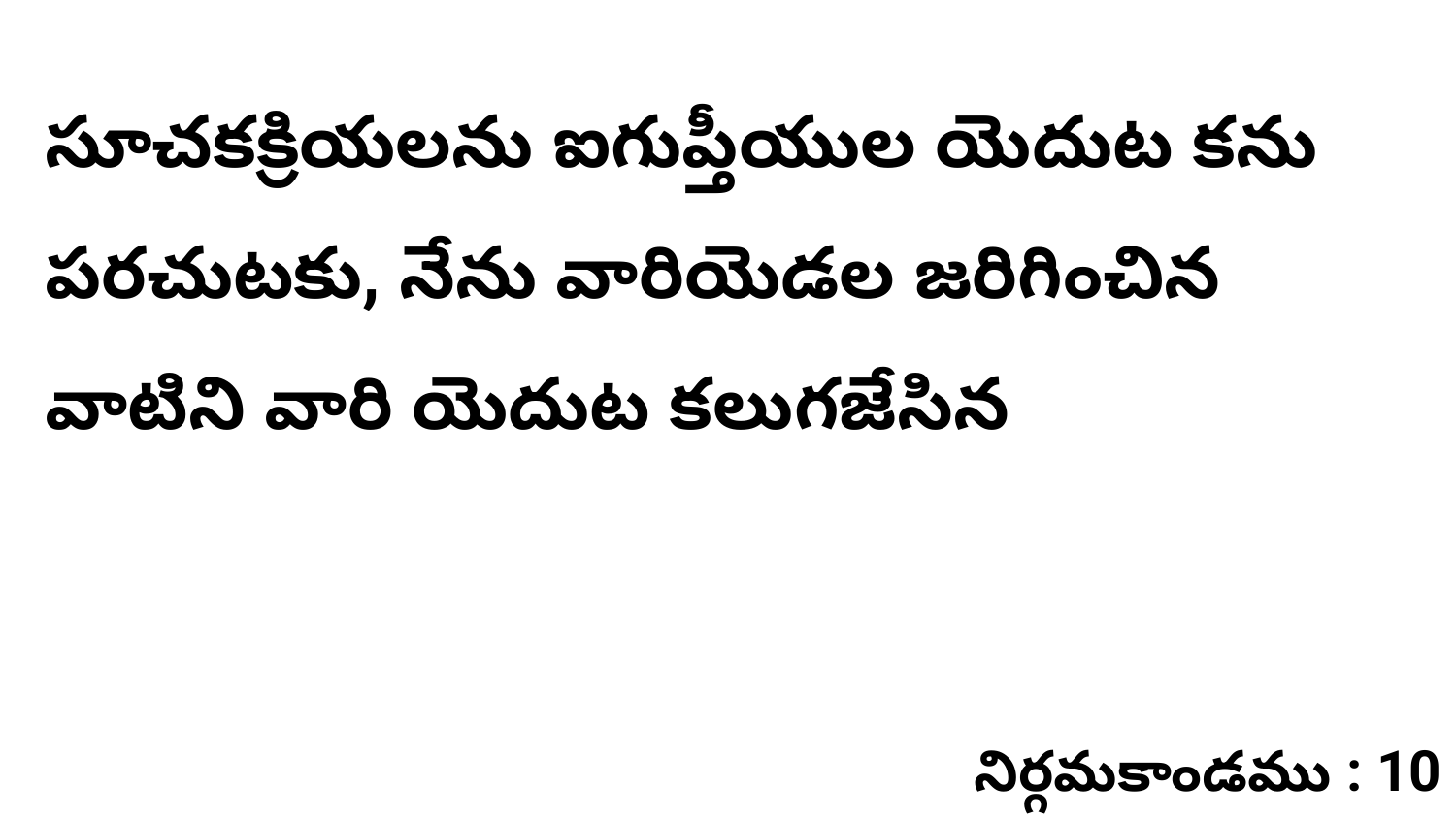

సూచకక్రియలను ఐగుప్తీయుల యెదుట కను పరచుటకు, నేను వారియెడల జరిగించిన వాటిని వారి యెదుట కలుగజేసిన
నిర్గమకాండము : 10